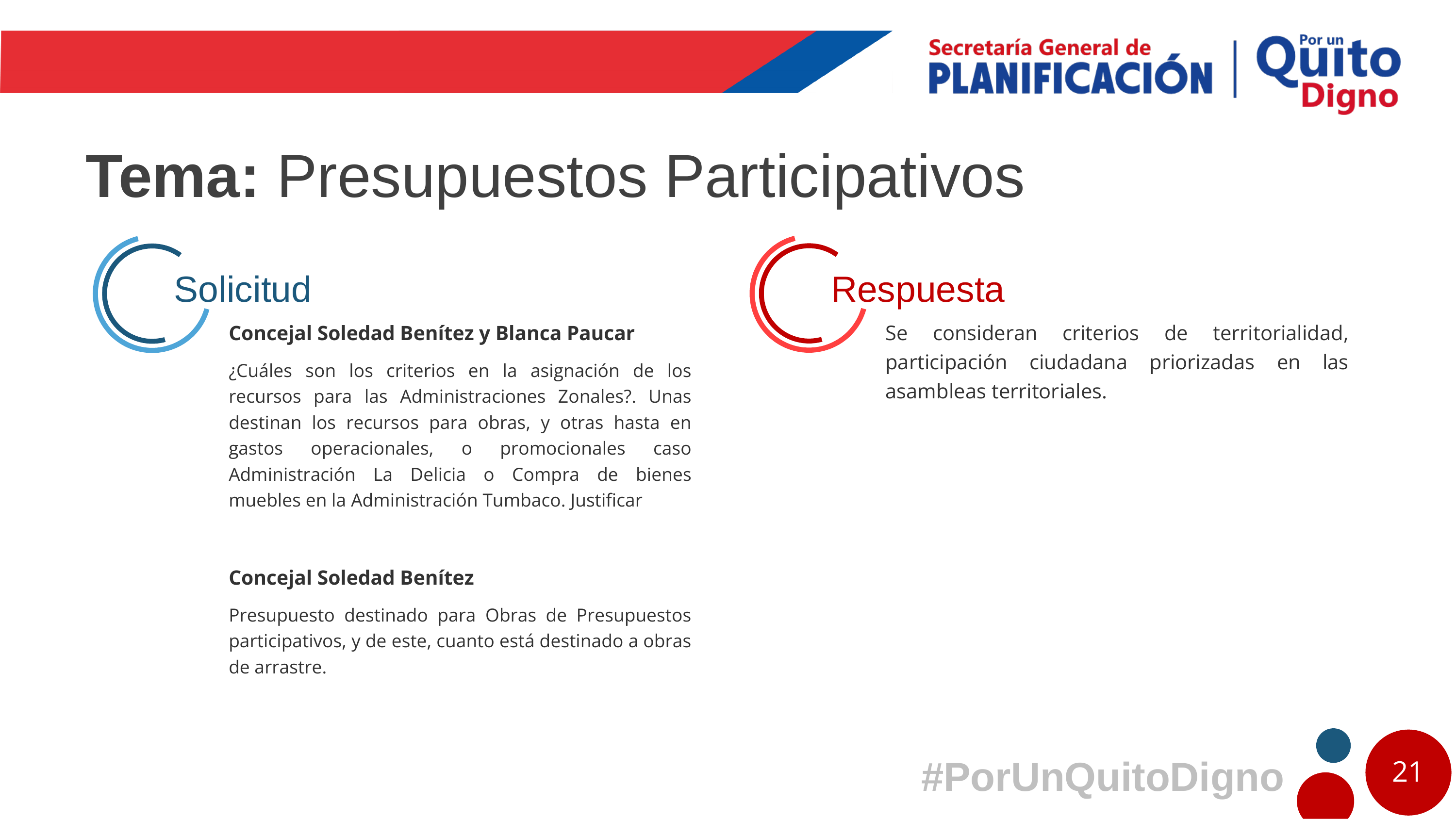

# Tema: Presupuestos Participativos
Respuesta
Solicitud
Se consideran criterios de territorialidad, participación ciudadana priorizadas en las asambleas territoriales.
Concejal Soledad Benítez y Blanca Paucar
¿Cuáles son los criterios en la asignación de los recursos para las Administraciones Zonales?. Unas destinan los recursos para obras, y otras hasta en gastos operacionales, o promocionales caso Administración La Delicia o Compra de bienes muebles en la Administración Tumbaco. Justificar

Concejal Soledad Benítez
Presupuesto destinado para Obras de Presupuestos participativos, y de este, cuanto está destinado a obras de arrastre.

21
#PorUnQuitoDigno